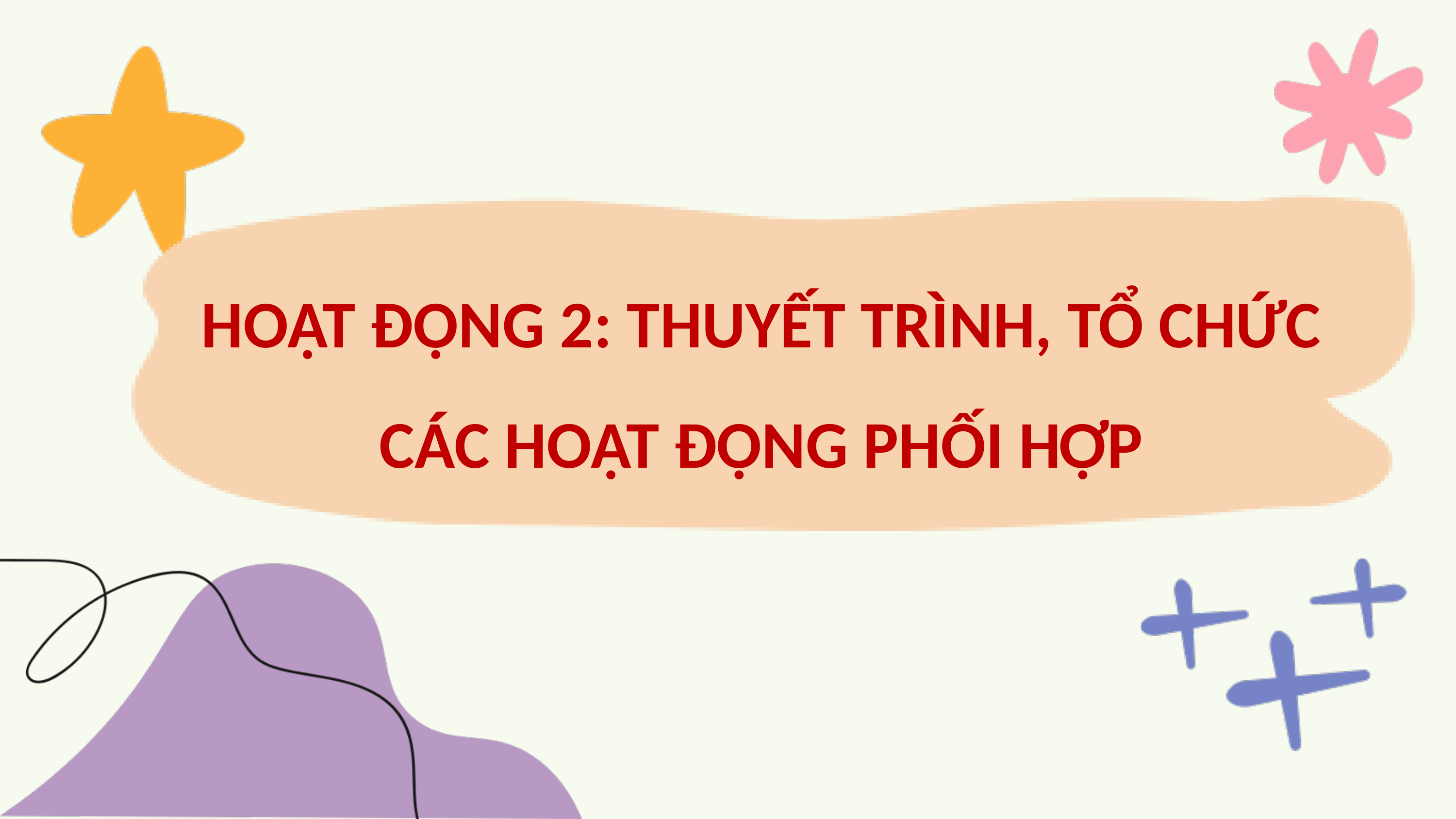

HOẠT ĐỘNG 2: THUYẾT TRÌNH, TỔ CHỨC CÁC HOẠT ĐỘNG PHỐI HỢP